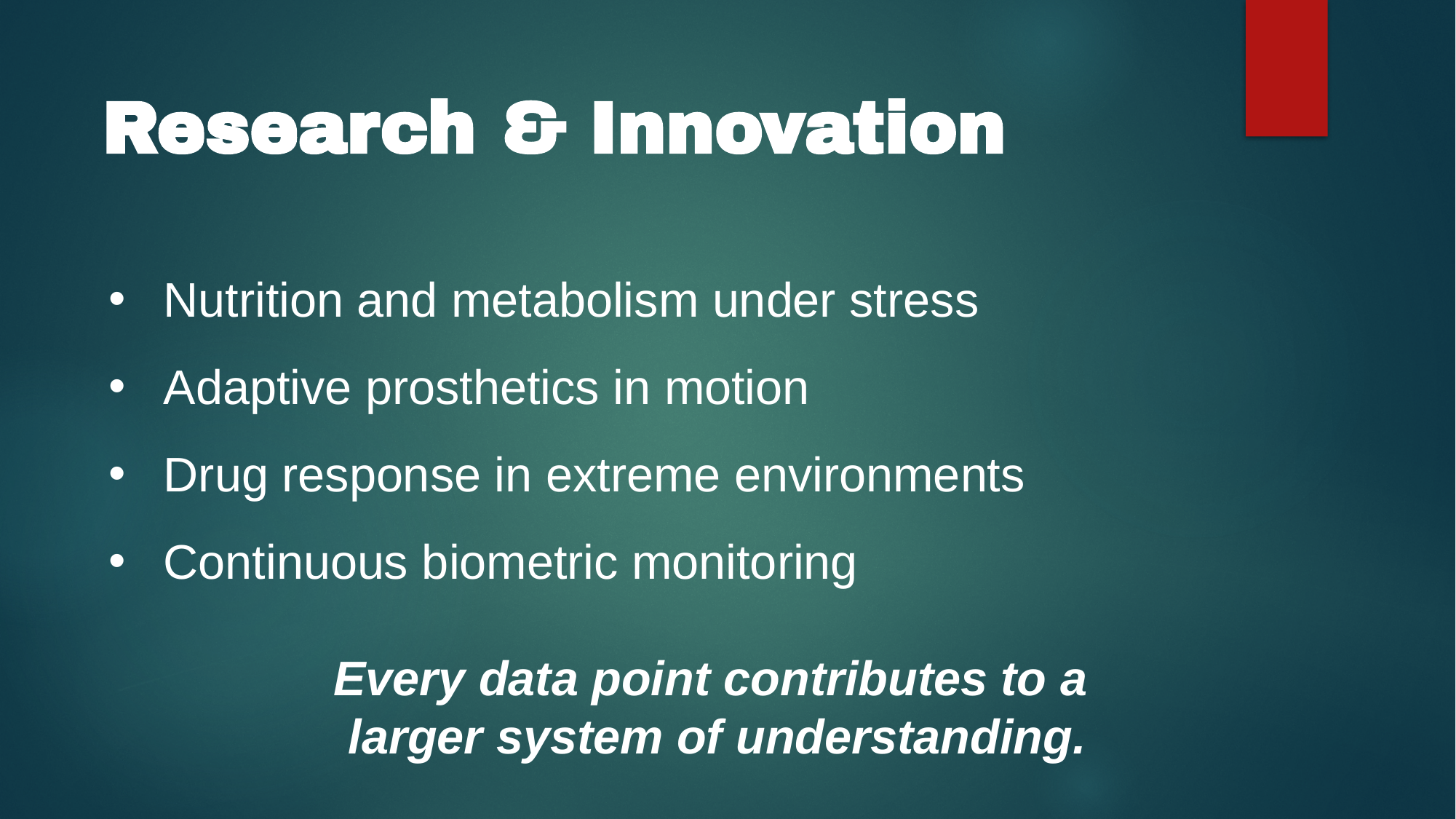

Research & Innovation

Nutrition and metabolism under stress
Adaptive prosthetics in motion
Drug response in extreme environments
Continuous biometric monitoring

Every data point contributes to a
larger system of understanding.